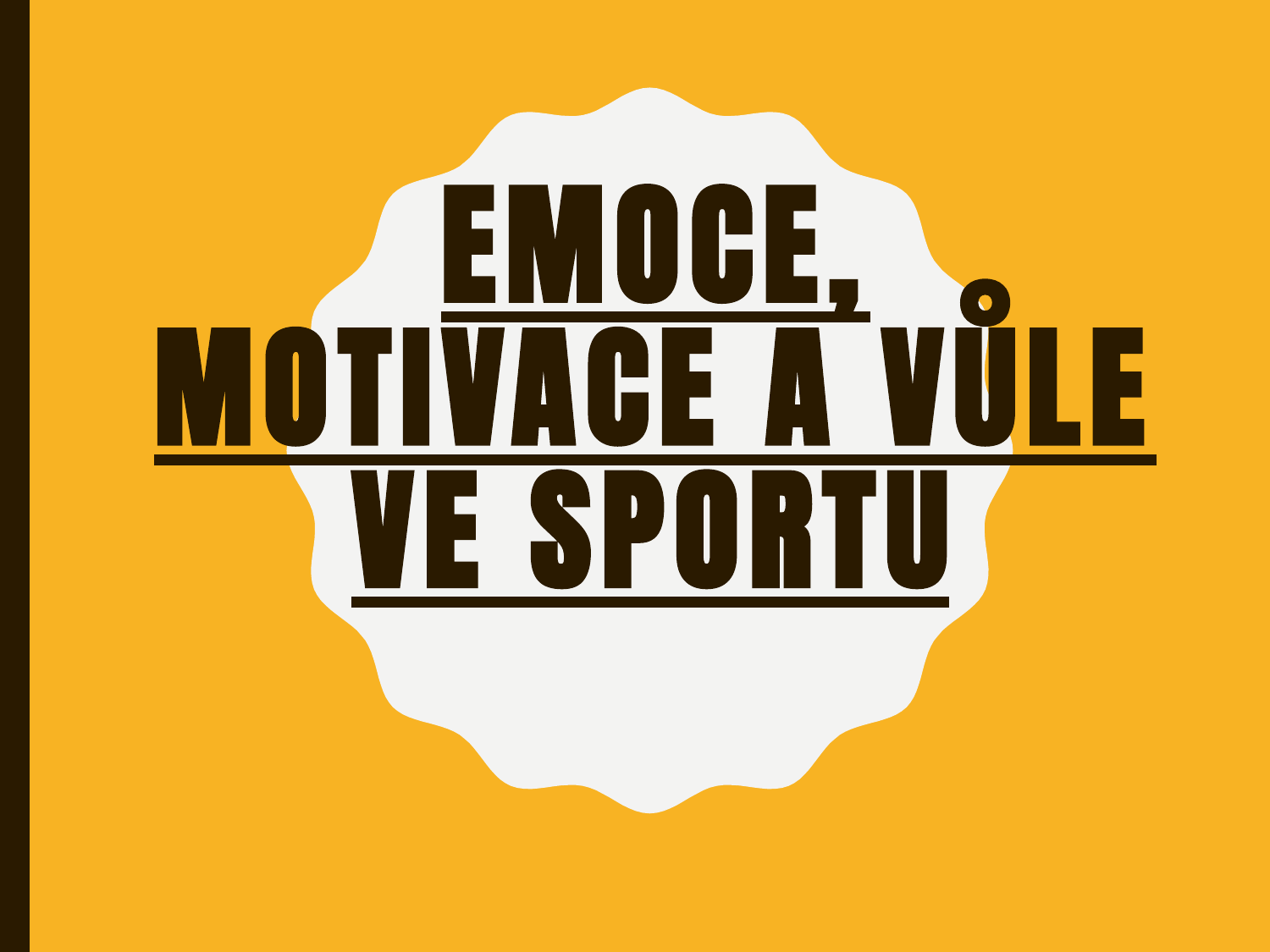

# Emoce, motivace a vůle ve sportu